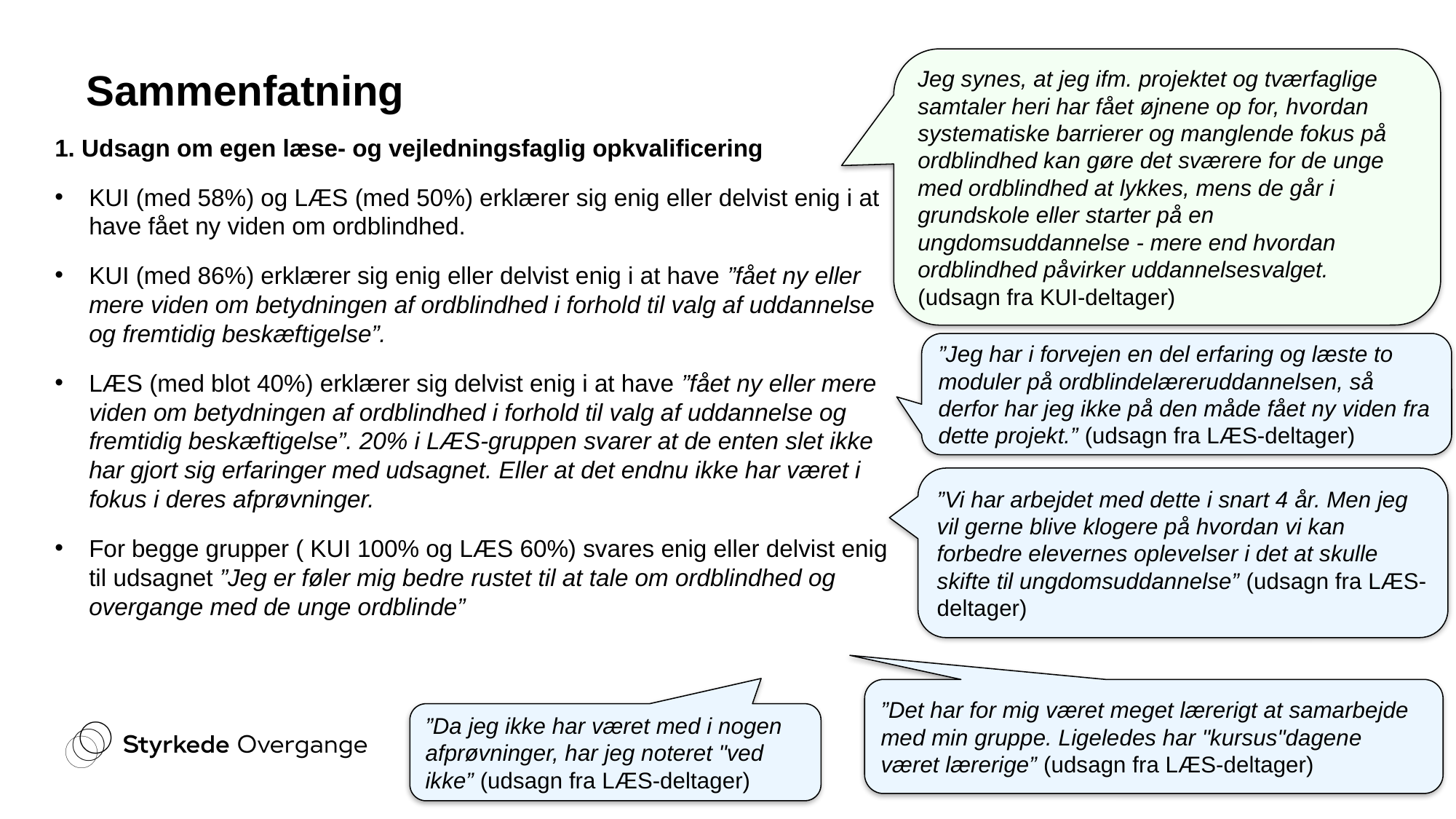

Jeg synes, at jeg ifm. projektet og tværfaglige samtaler heri har fået øjnene op for, hvordan systematiske barrierer og manglende fokus på ordblindhed kan gøre det sværere for de unge med ordblindhed at lykkes, mens de går i grundskole eller starter på en ungdomsuddannelse - mere end hvordan ordblindhed påvirker uddannelsesvalget. (udsagn fra KUI-deltager)
# Sammenfatning
1. Udsagn om egen læse- og vejledningsfaglig opkvalificering
KUI (med 58%) og LÆS (med 50%) erklærer sig enig eller delvist enig i at have fået ny viden om ordblindhed.
KUI (med 86%) erklærer sig enig eller delvist enig i at have ”fået ny eller mere viden om betydningen af ordblindhed i forhold til valg af uddannelse og fremtidig beskæftigelse”.
LÆS (med blot 40%) erklærer sig delvist enig i at have ”fået ny eller mere viden om betydningen af ordblindhed i forhold til valg af uddannelse og fremtidig beskæftigelse”. 20% i LÆS-gruppen svarer at de enten slet ikke har gjort sig erfaringer med udsagnet. Eller at det endnu ikke har været i fokus i deres afprøvninger.
For begge grupper ( KUI 100% og LÆS 60%) svares enig eller delvist enig til udsagnet ”Jeg er føler mig bedre rustet til at tale om ordblindhed og overgange med de unge ordblinde”

”Jeg har i forvejen en del erfaring og læste to moduler på ordblindelæreruddannelsen, så derfor har jeg ikke på den måde fået ny viden fra dette projekt.” (udsagn fra LÆS-deltager)
”Vi har arbejdet med dette i snart 4 år. Men jeg vil gerne blive klogere på hvordan vi kan forbedre elevernes oplevelser i det at skulle skifte til ungdomsuddannelse” (udsagn fra LÆS-deltager)
”Det har for mig været meget lærerigt at samarbejde med min gruppe. Ligeledes har "kursus"dagene været lærerige” (udsagn fra LÆS-deltager)
”Da jeg ikke har været med i nogen afprøvninger, har jeg noteret "ved ikke” (udsagn fra LÆS-deltager)